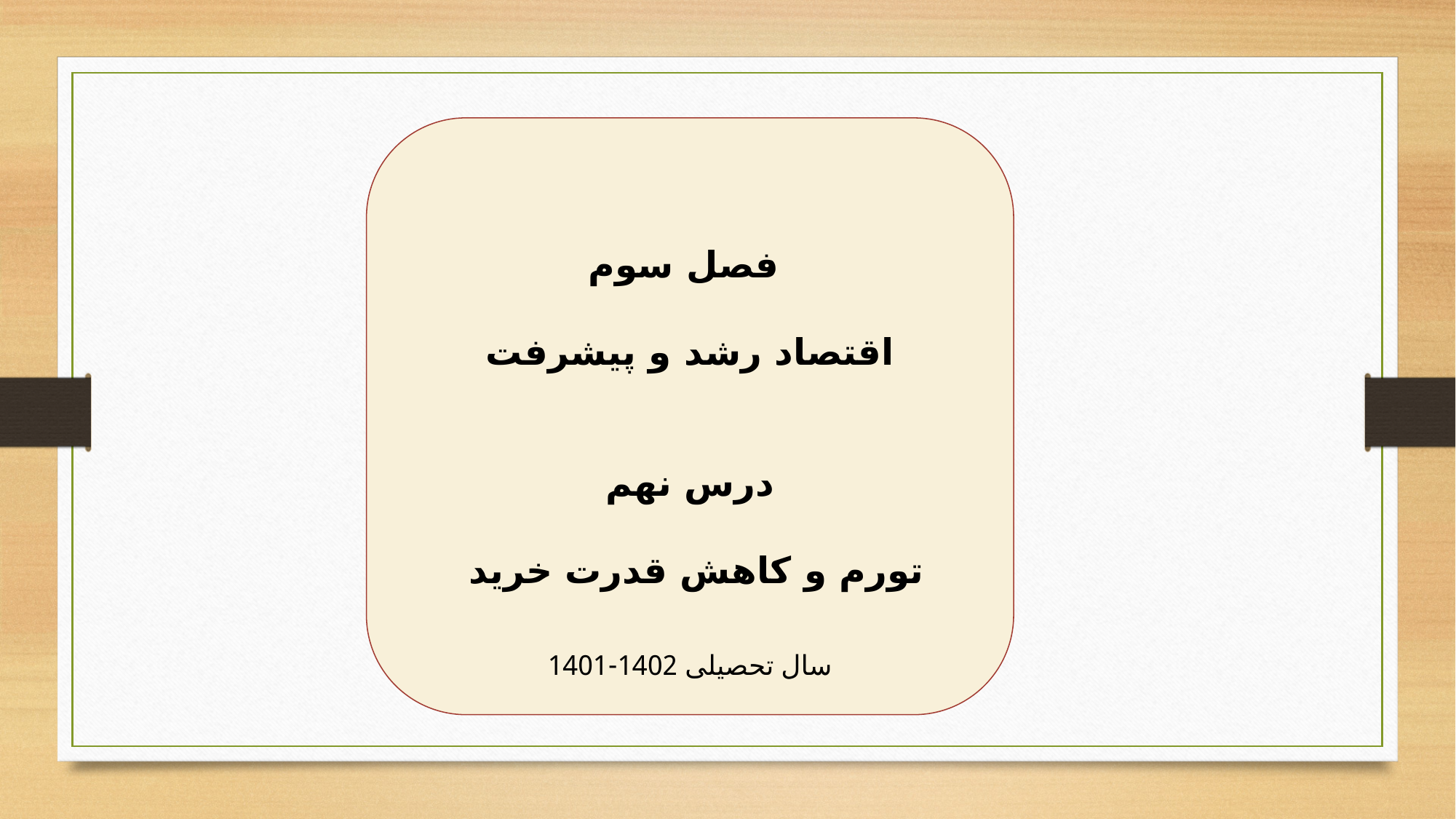

فصل سوم

اقتصاد رشد و پیشرفت

درس نهم

 تورم و کاهش قدرت خرید
سال تحصیلی 1402-1401